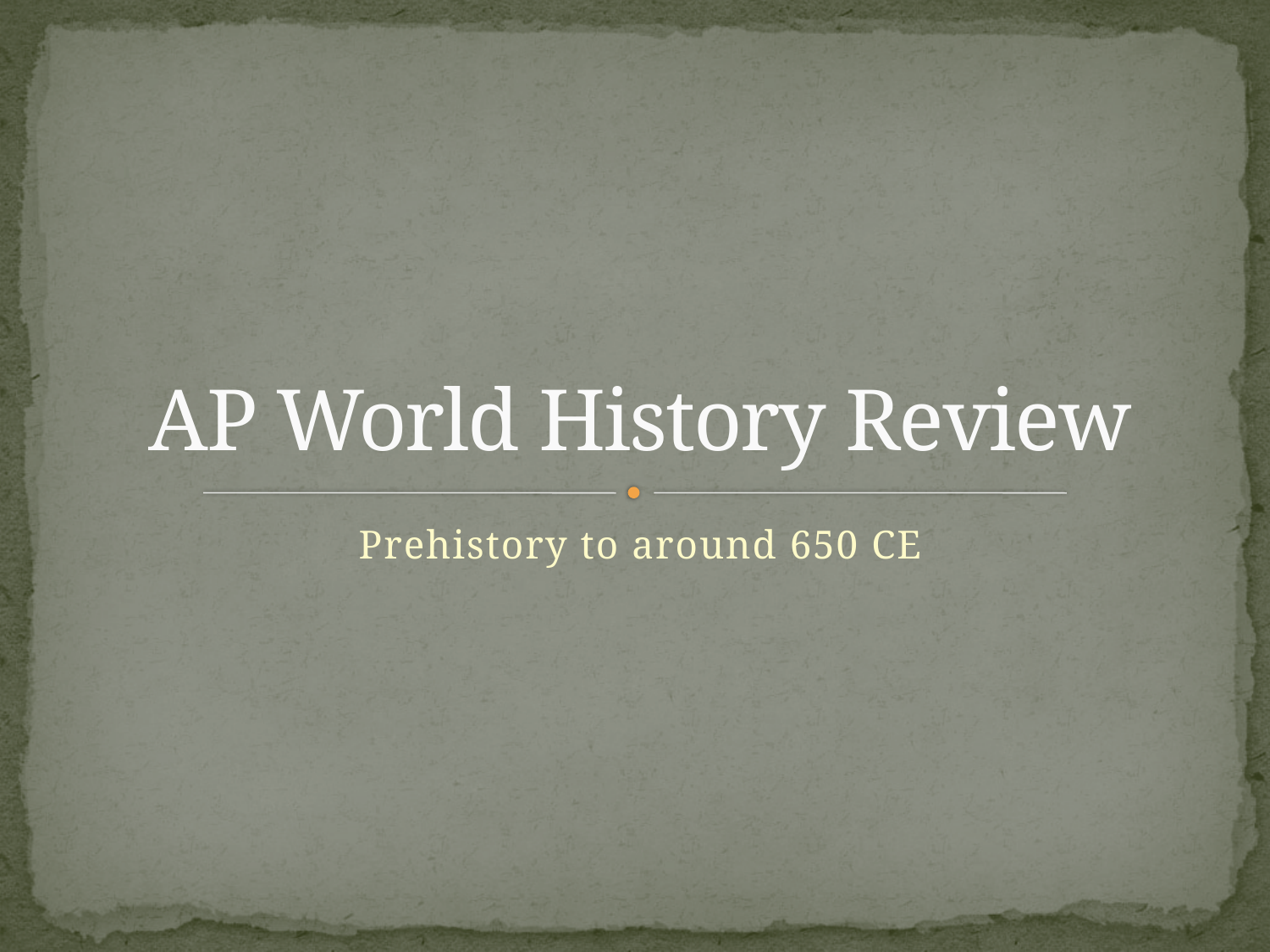

# AP World History Review
Prehistory to around 650 CE